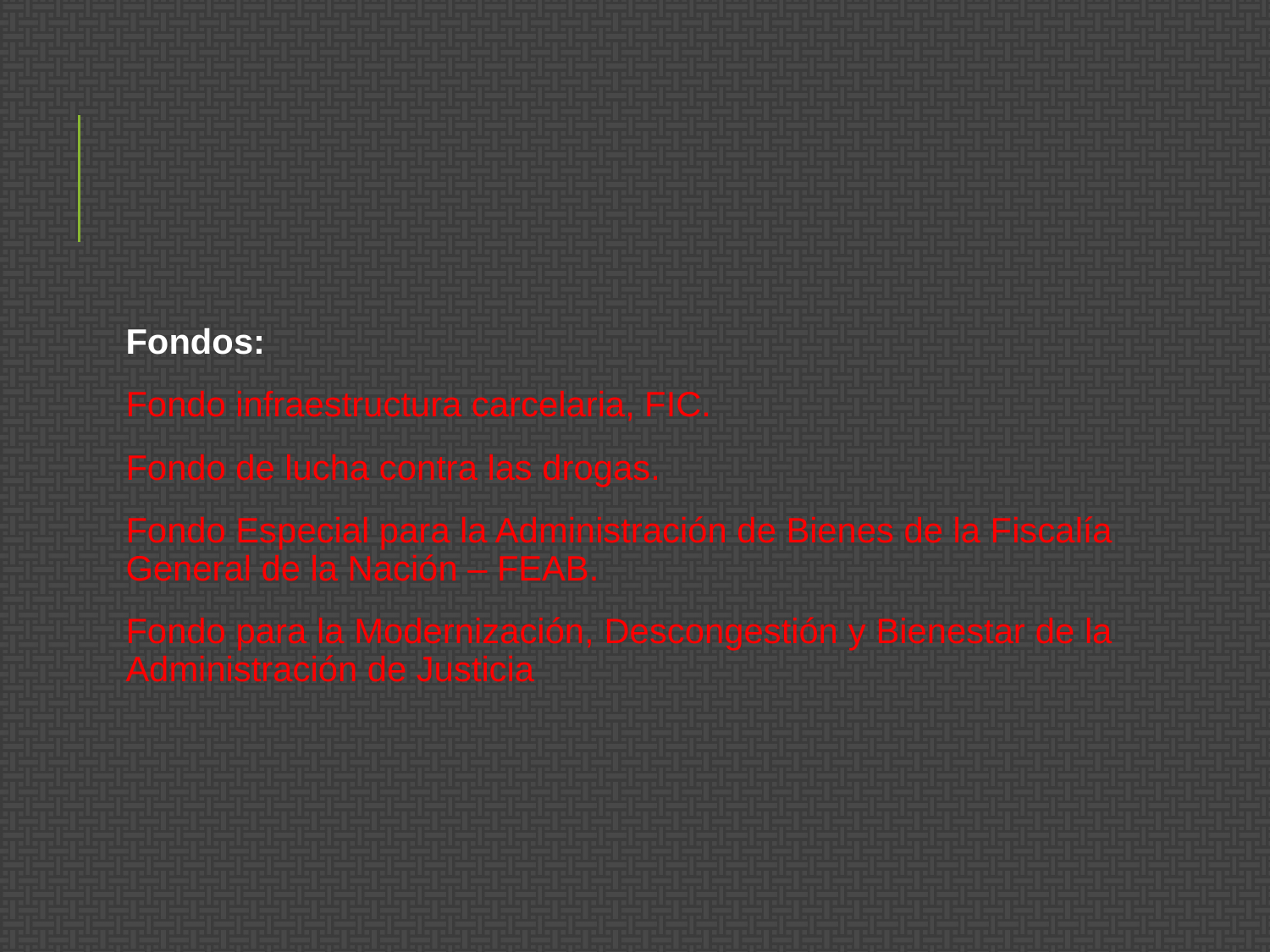

#
Fondos:
Fondo infraestructura carcelaria, FIC.
Fondo de lucha contra las drogas.
Fondo Especial para la Administración de Bienes de la Fiscalía General de la Nación – FEAB.
Fondo para la Modernización, Descongestión y Bienestar de la Administración de Justicia